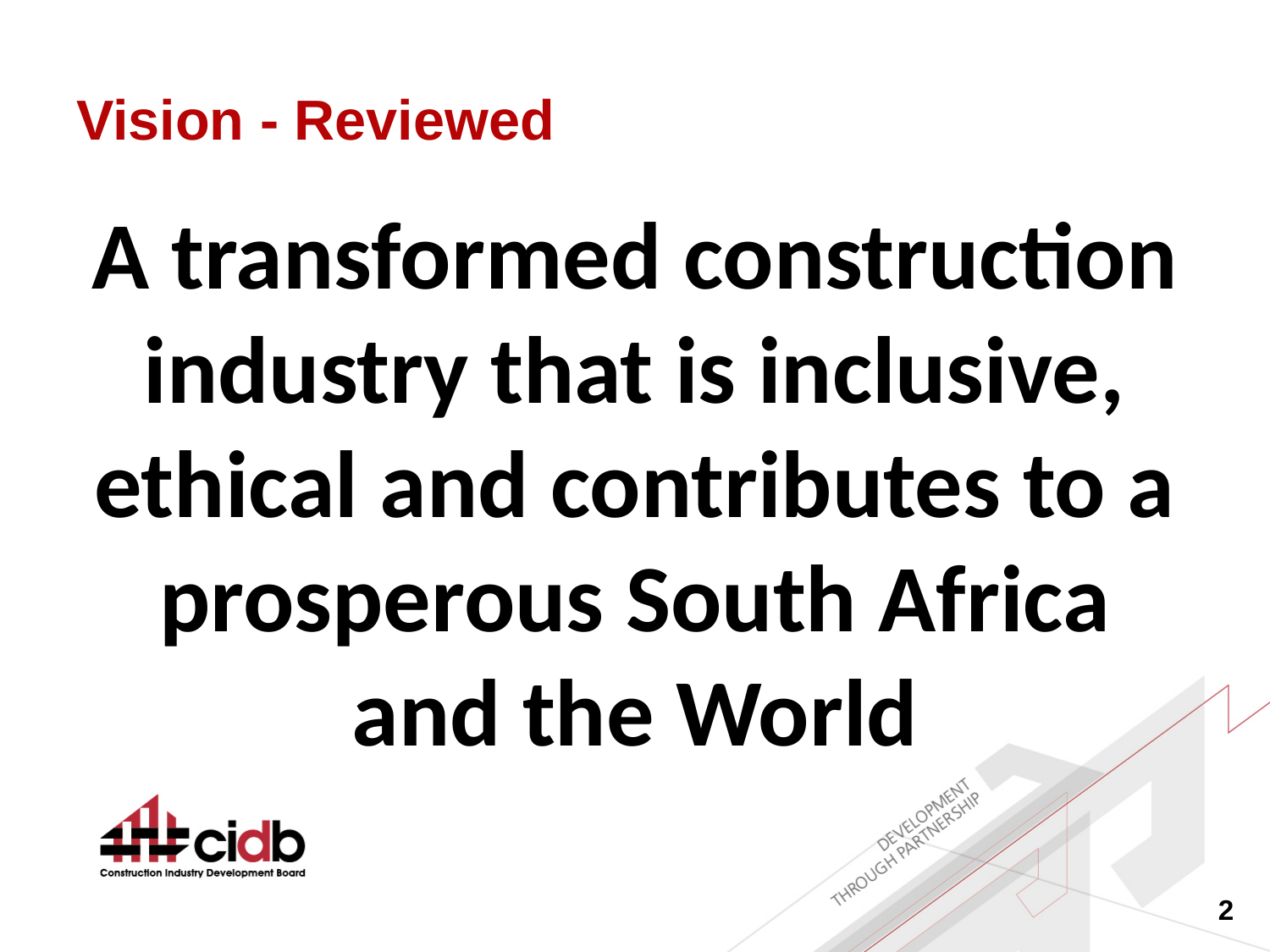

# Vision - Reviewed
A transformed construction industry that is inclusive, ethical and contributes to a prosperous South Africa and the World